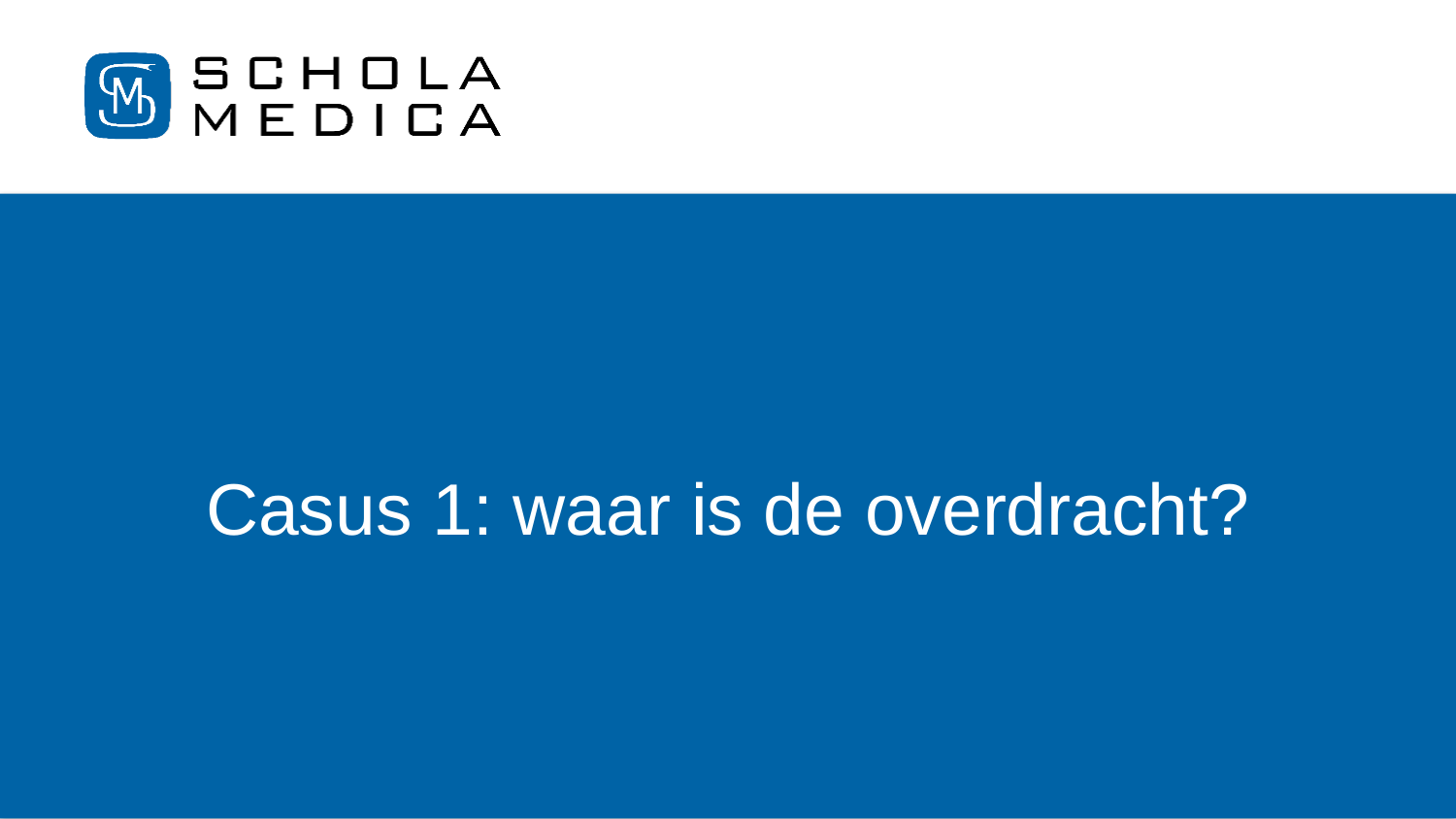

# Casus 1: waar is de overdracht?